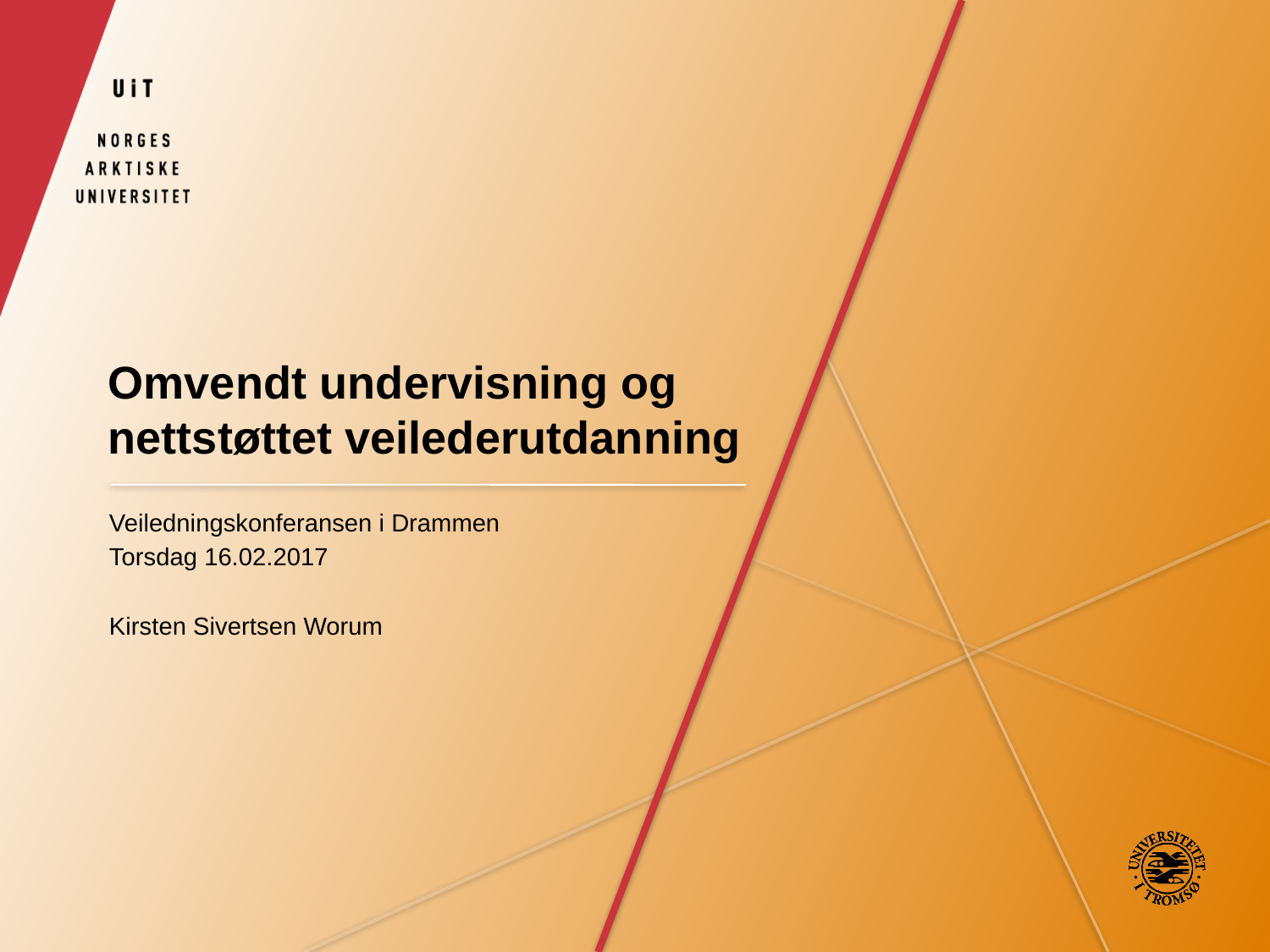

# Omvendt undervisning og nettstøttet veilederutdanning
Veiledningskonferansen i Drammen
Torsdag 16.02.2017

Kirsten Sivertsen Worum